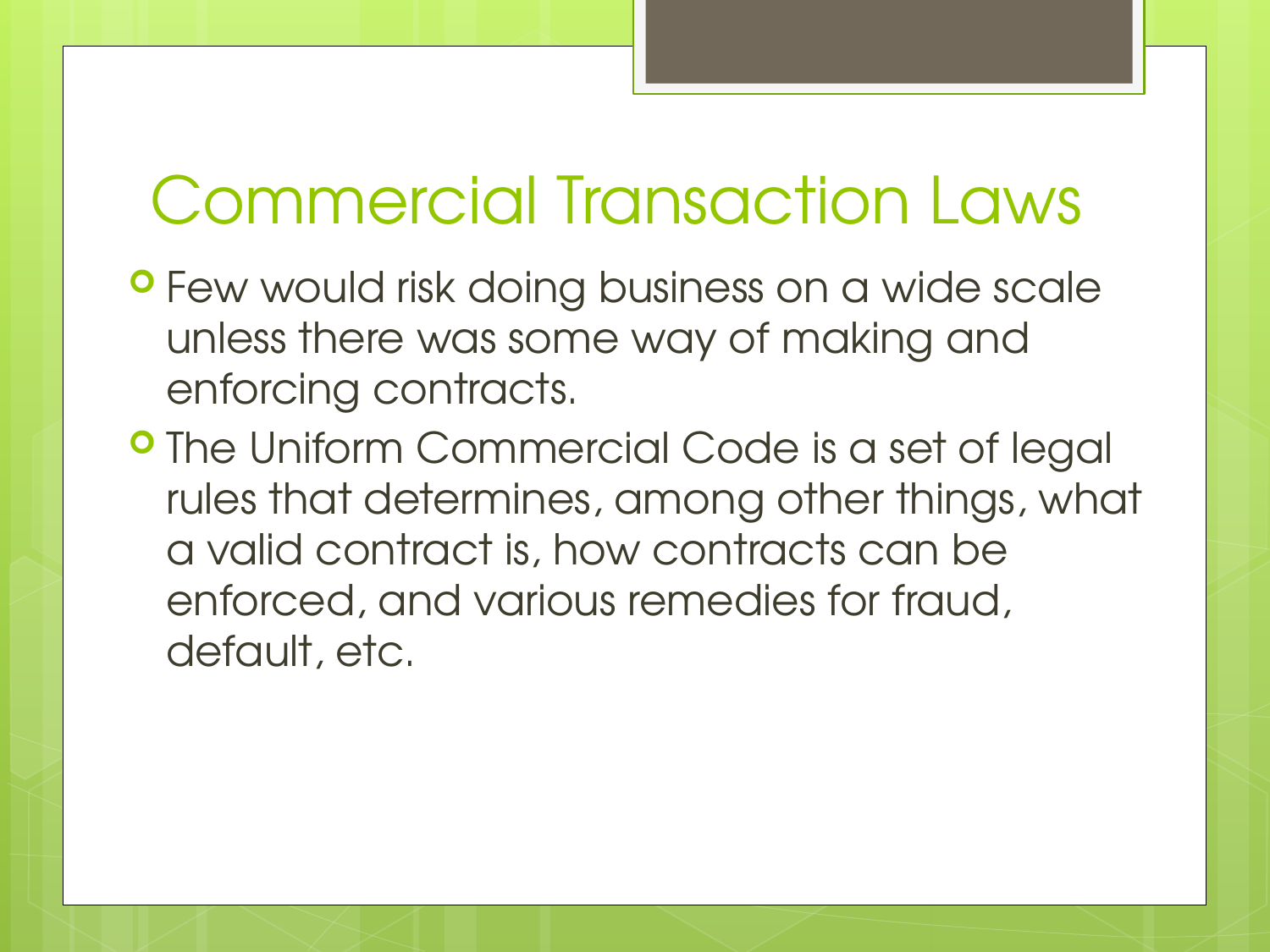

# Commercial Transaction Laws
Few would risk doing business on a wide scale unless there was some way of making and enforcing contracts.
The Uniform Commercial Code is a set of legal rules that determines, among other things, what a valid contract is, how contracts can be enforced, and various remedies for fraud, default, etc.